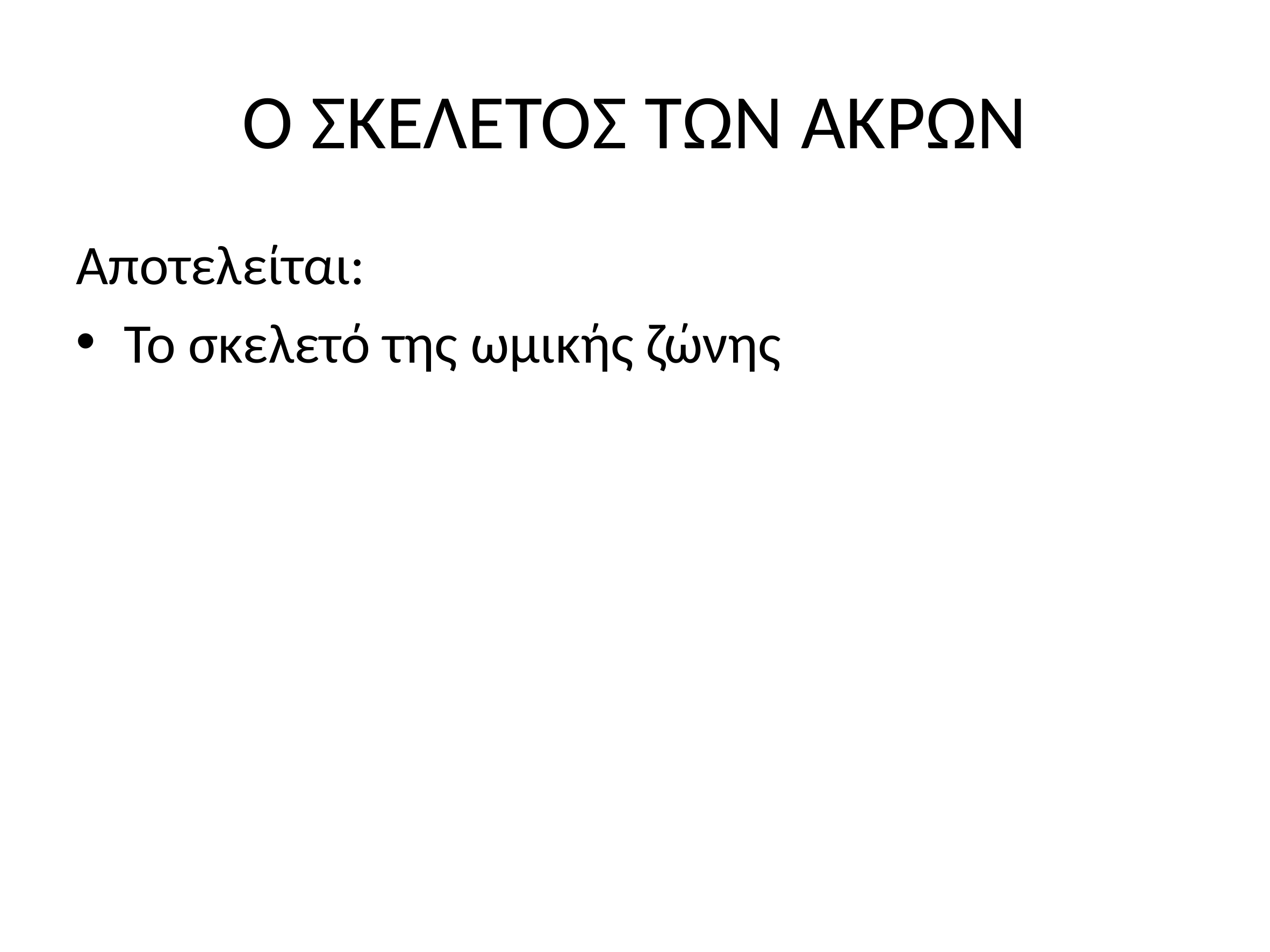

# Ο ΣΚΕΛΕΤΟΣ ΤΩΝ ΑΚΡΩΝ
Αποτελείται:
Το σκελετό της ωμικής ζώνης